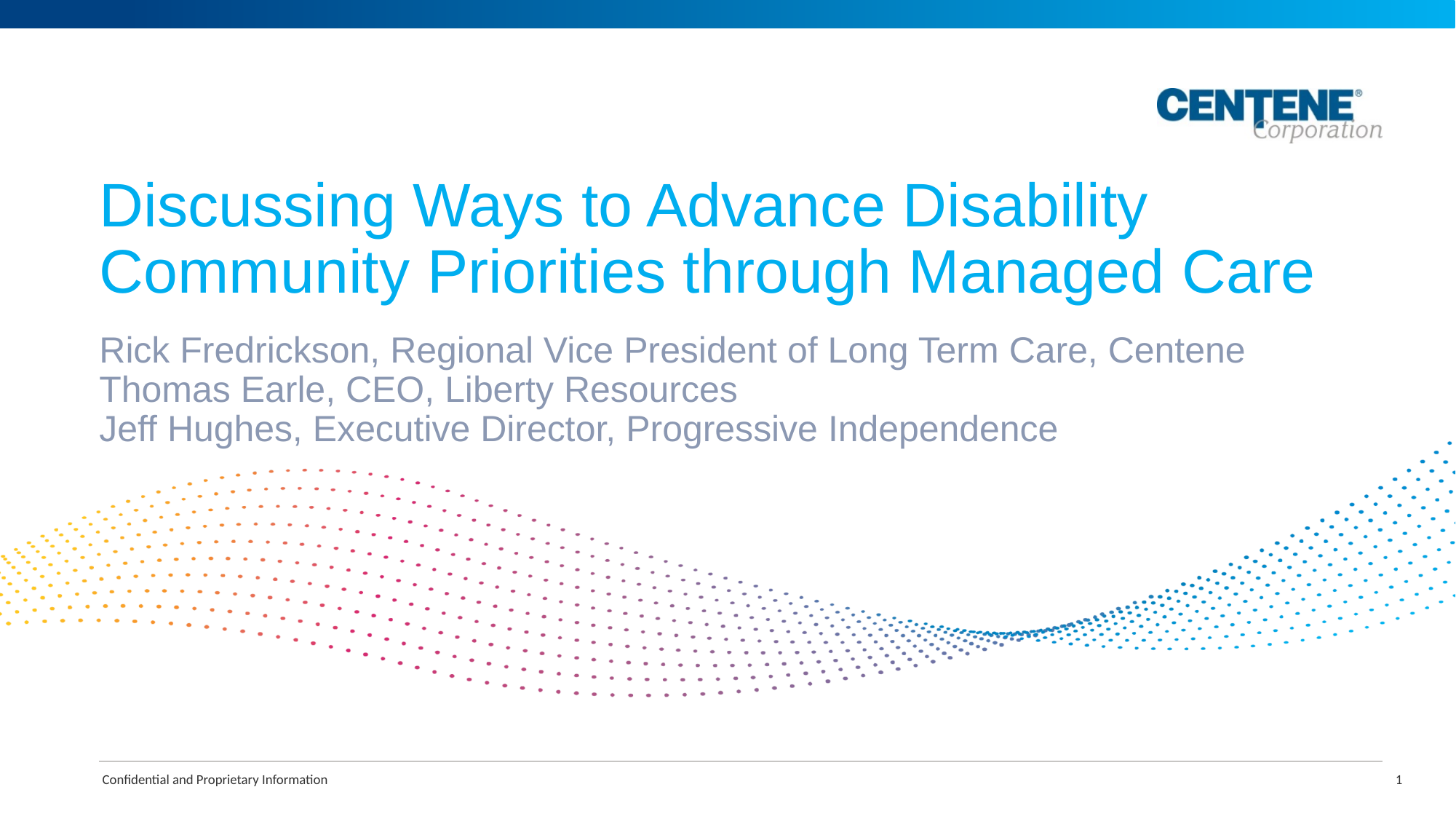

# Discussing Ways to Advance Disability Community Priorities through Managed Care
Rick Fredrickson, Regional Vice President of Long Term Care, Centene
Thomas Earle, CEO, Liberty Resources
Jeff Hughes, Executive Director, Progressive Independence
Confidential and Proprietary Information
1